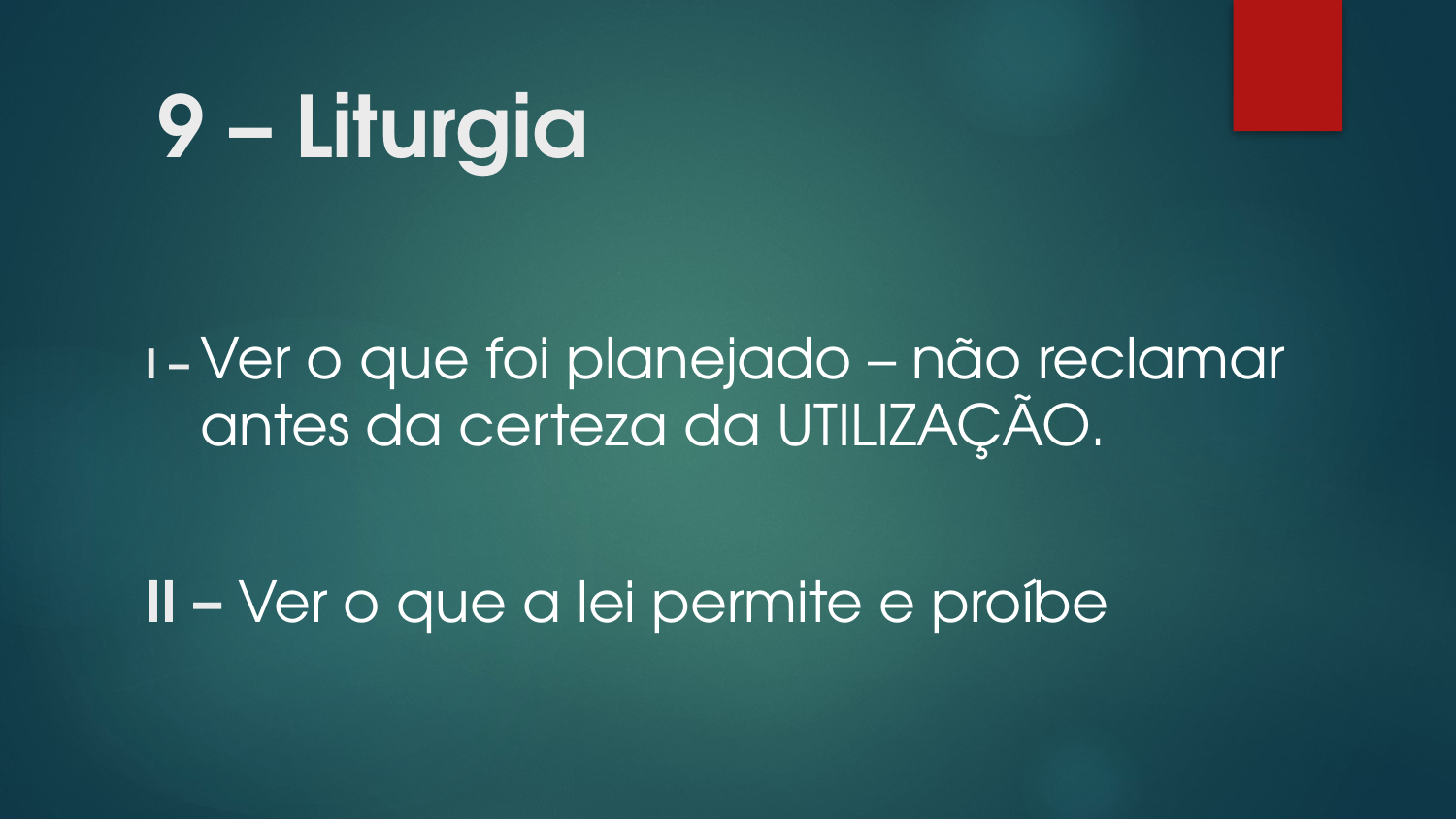

# 9 – Liturgia

I – Ver o que foi planejado – não reclamar antes da certeza da UTILIZAÇÃO.

II – Ver o que a lei permite e proíbe